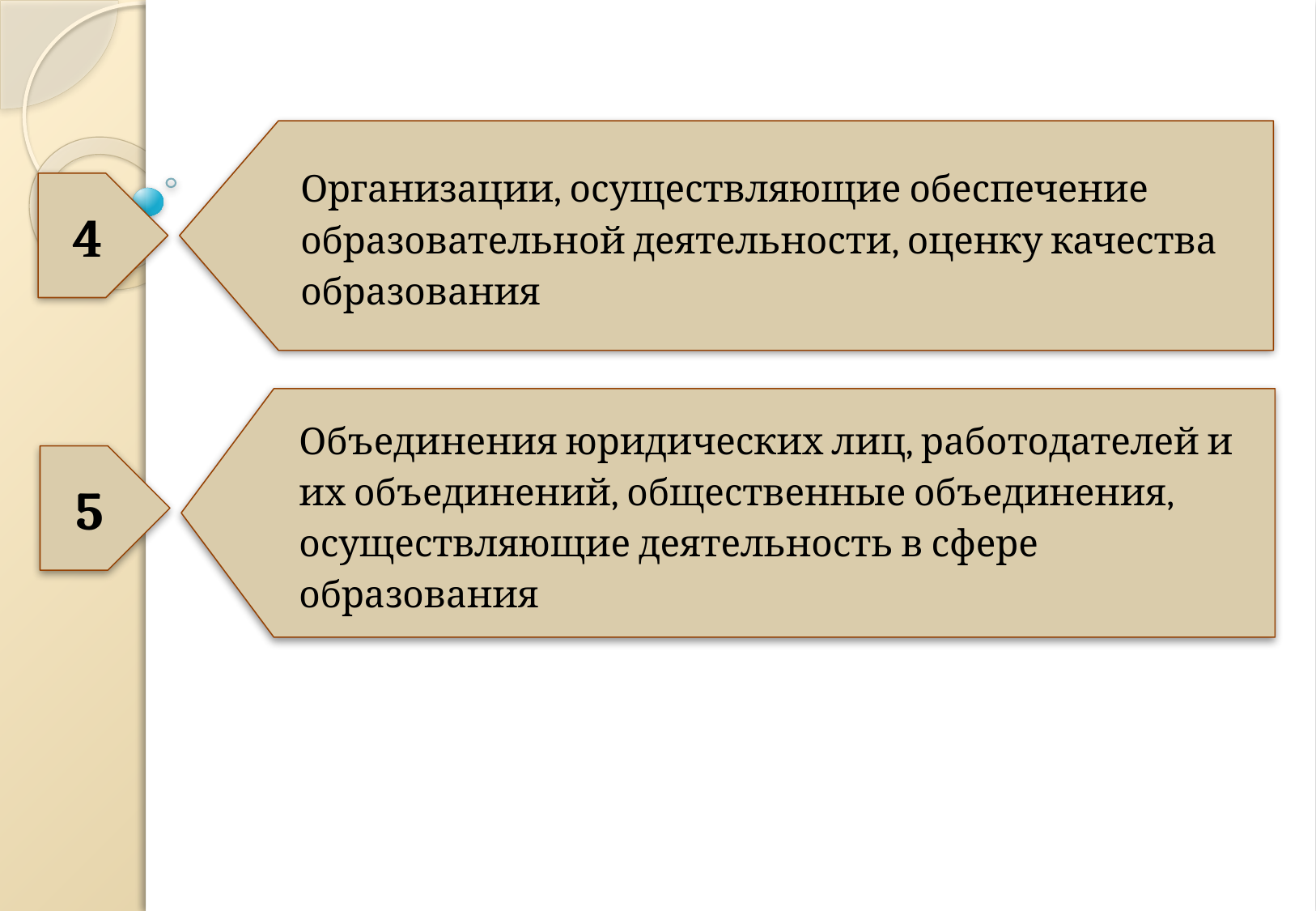

Организации, осуществляющие обеспечение образовательной деятельности, оценку качества образования
4
Объединения юридических лиц, работодателей и их объединений, общественные объединения, осуществляющие деятельность в сфере образования
5